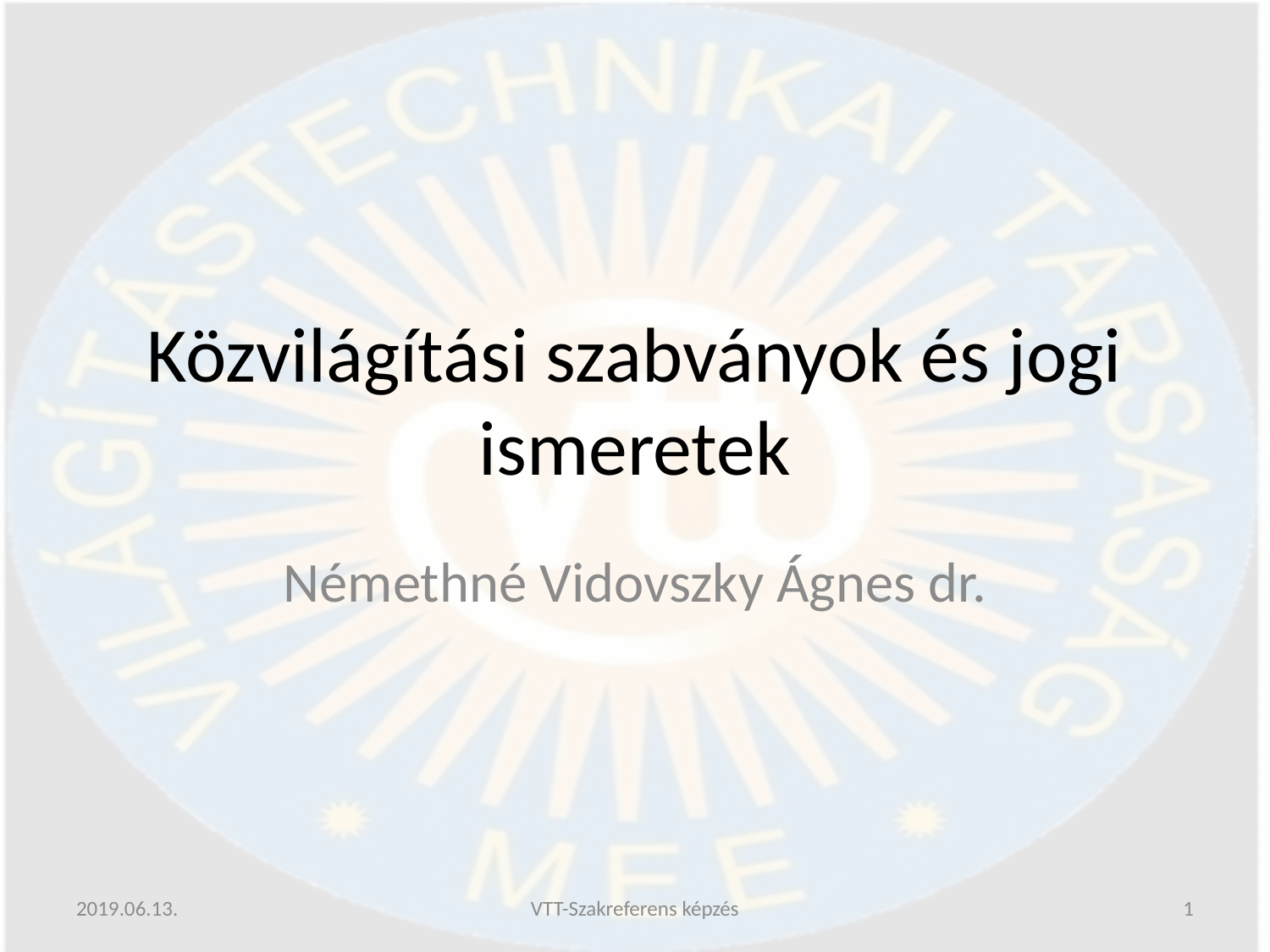

# Közvilágítási szabványok és jogi ismeretek
Némethné Vidovszky Ágnes dr.
2019.06.13.
VTT-Szakreferens képzés
1